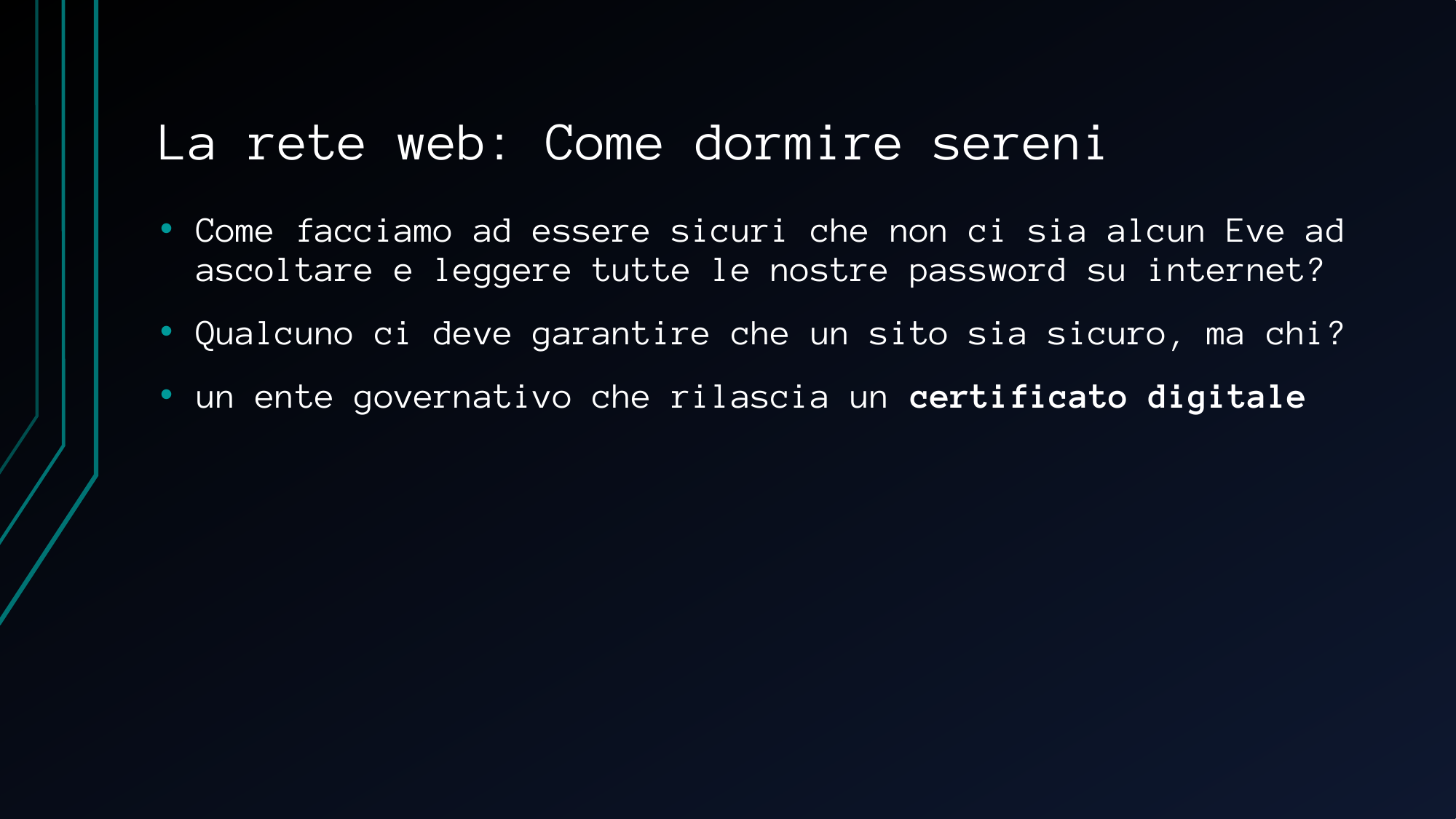

# La rete web: Come dormire sereni
Come facciamo ad essere sicuri che non ci sia alcun Eve ad ascoltare e leggere tutte le nostre password su internet?
Qualcuno ci deve garantire che un sito sia sicuro, ma chi?
un ente governativo che rilascia un certificato digitale